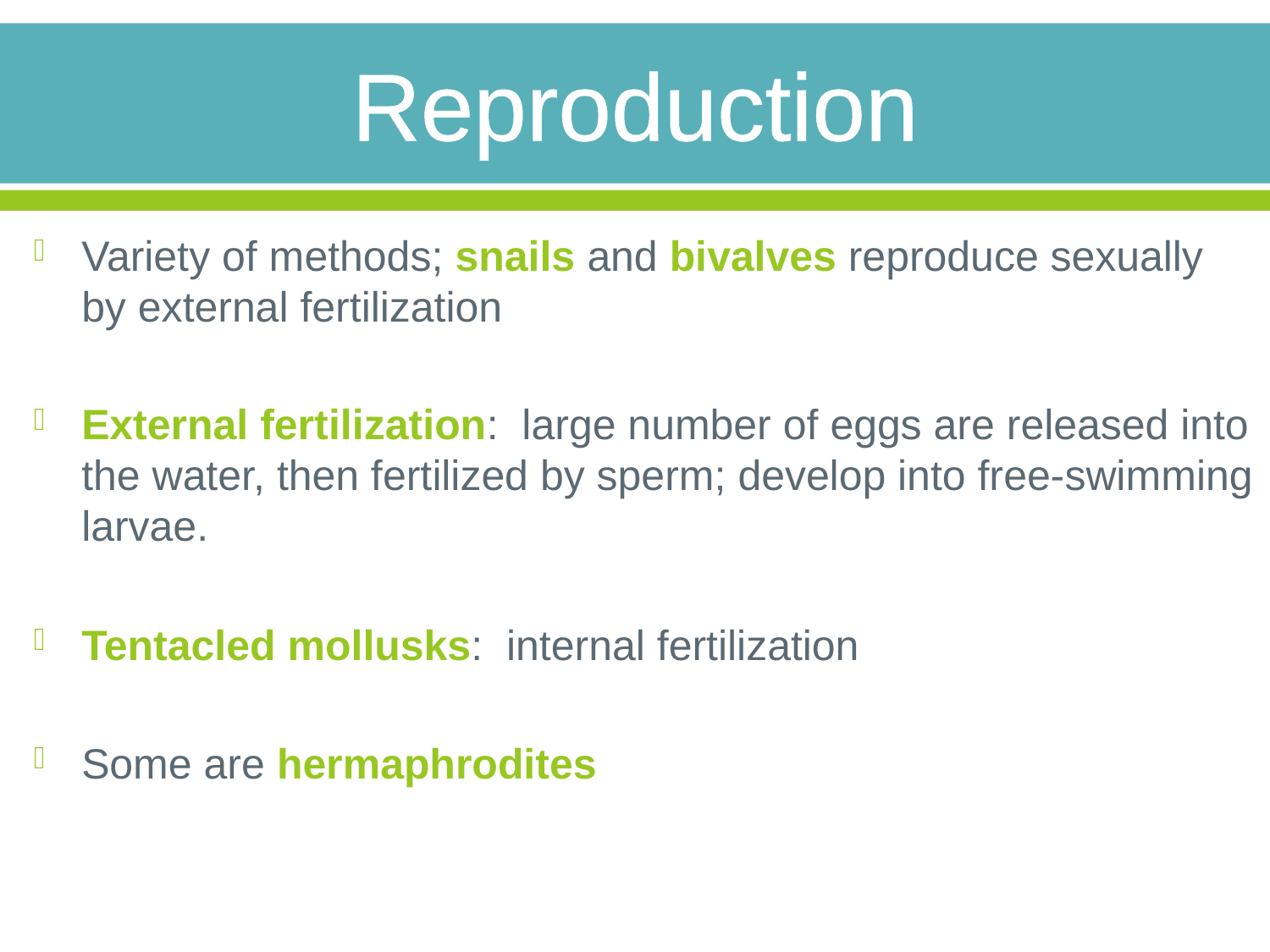

# Reproduction
Variety of methods; snails and bivalves reproduce sexually by external fertilization

External fertilization:  large number of eggs are released into the water, then fertilized by sperm; develop into free-swimming larvae.

Tentacled mollusks:  internal fertilization

Some are hermaphrodites